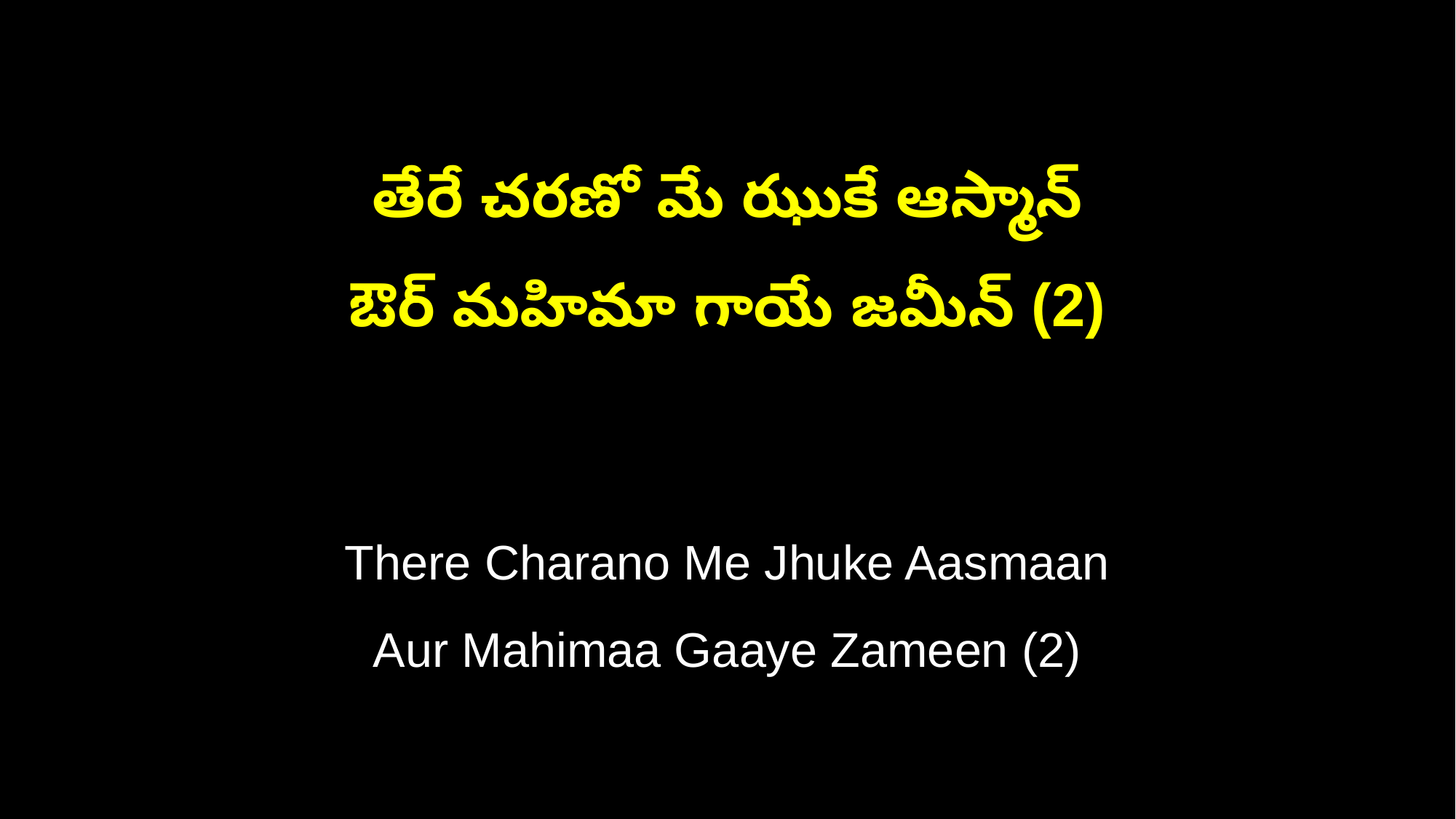

తేరే చరణో మే ఝుకే ఆస్మాన్
ఔర్ మహిమా గాయే జమీన్ (2)
There Charano Me Jhuke Aasmaan
Aur Mahimaa Gaaye Zameen (2)